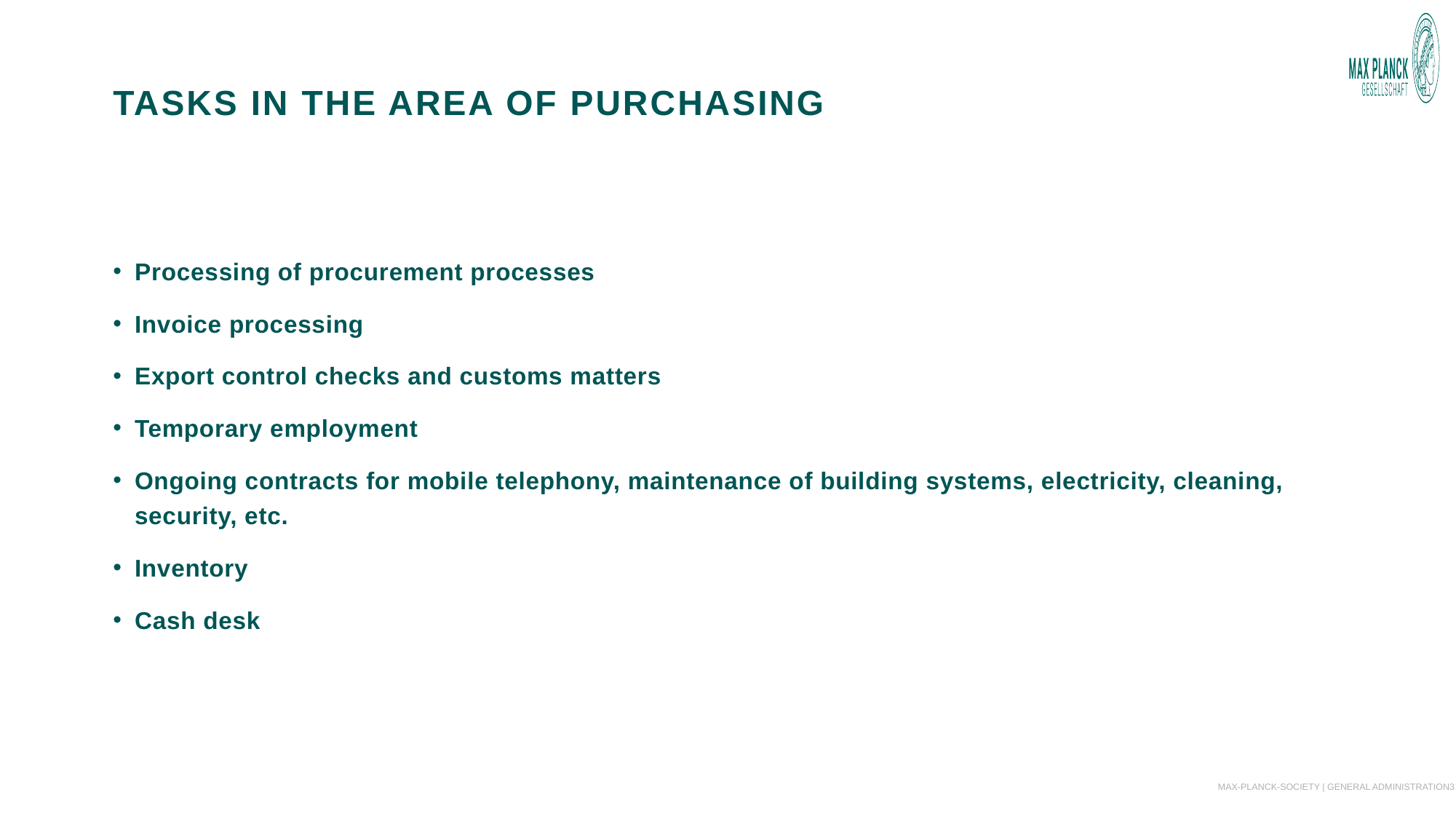

# Tasks in the area of purchasing
Processing of procurement processes
Invoice processing
Export control checks and customs matters
Temporary employment
Ongoing contracts for mobile telephony, maintenance of building systems, electricity, cleaning, security, etc.
Inventory
Cash desk

MAX-PLANCK-SOCIETY | GENERAL ADMINISTRATION3